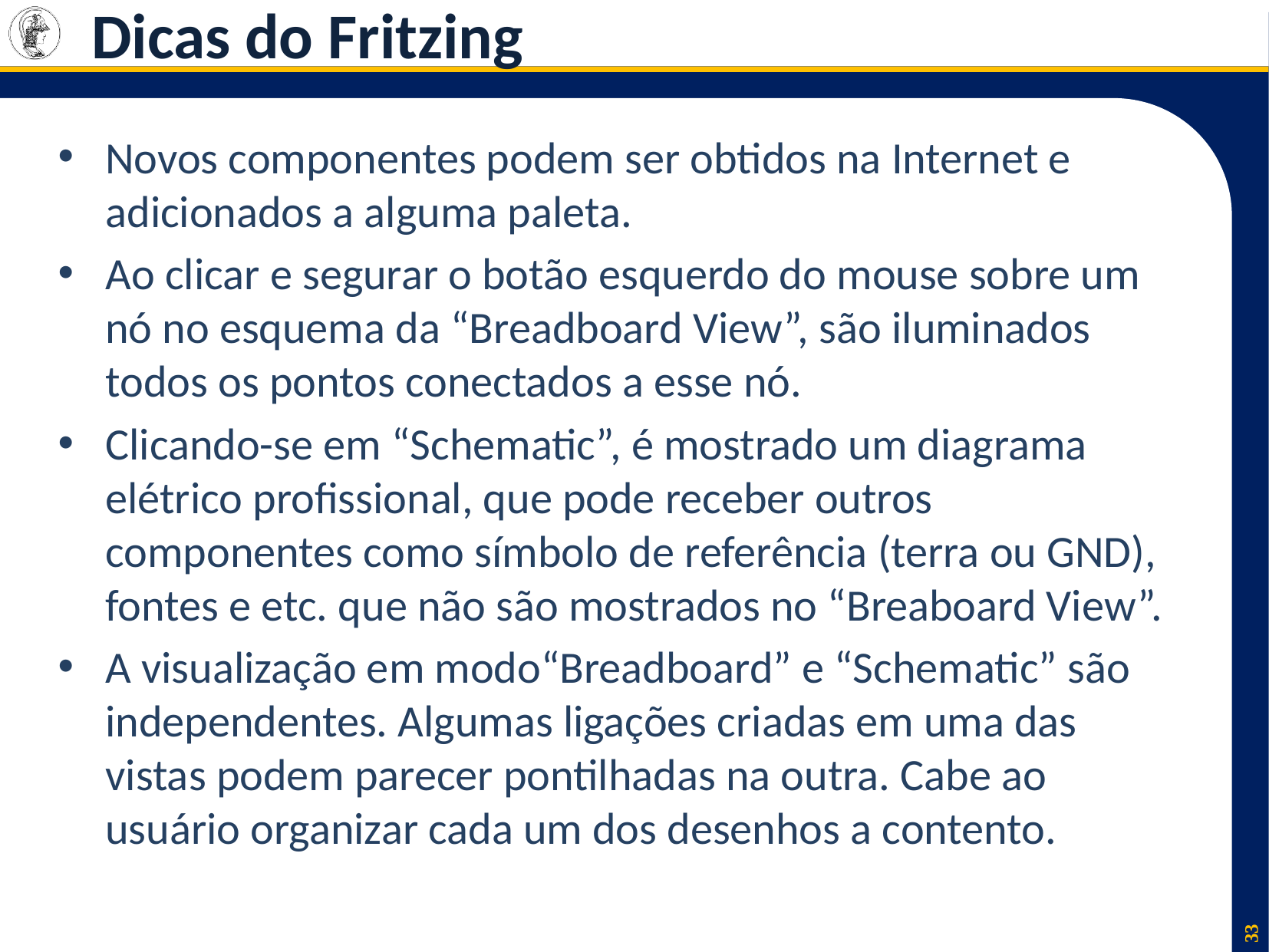

# Dicas do Fritzing
Novos componentes podem ser obtidos na Internet e adicionados a alguma paleta.
Ao clicar e segurar o botão esquerdo do mouse sobre um nó no esquema da “Breadboard View”, são iluminados todos os pontos conectados a esse nó.
Clicando-se em “Schematic”, é mostrado um diagrama elétrico profissional, que pode receber outros componentes como símbolo de referência (terra ou GND), fontes e etc. que não são mostrados no “Breaboard View”.
A visualização em modo“Breadboard” e “Schematic” são independentes. Algumas ligações criadas em uma das vistas podem parecer pontilhadas na outra. Cabe ao usuário organizar cada um dos desenhos a contento.